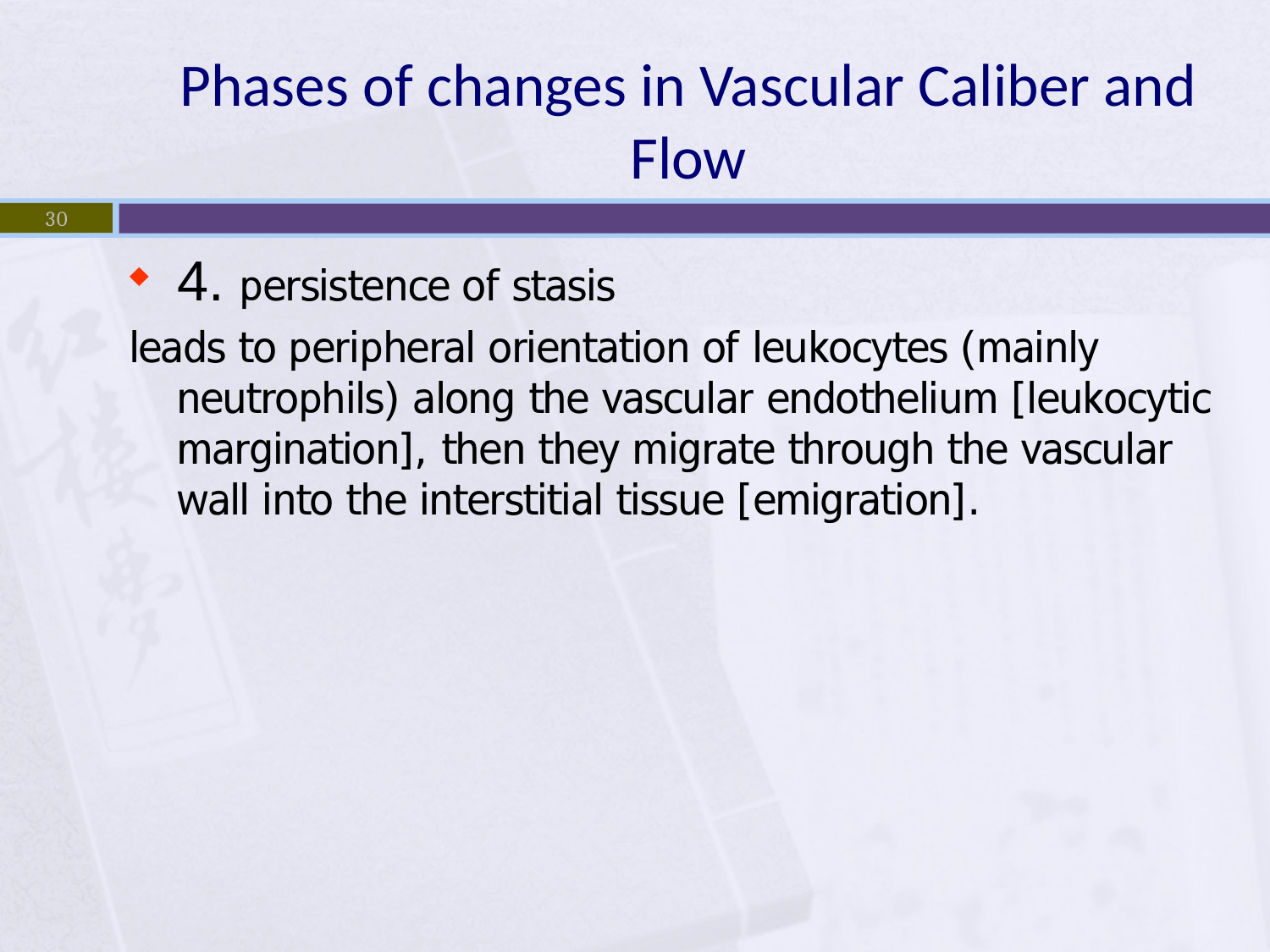

# Phases of changes in Vascular Caliber and Flow
30
4. persistence of stasis
leads to peripheral orientation of leukocytes (mainly neutrophils) along the vascular endothelium [leukocytic margination], then they migrate through the vascular wall into the interstitial tissue [emigration].